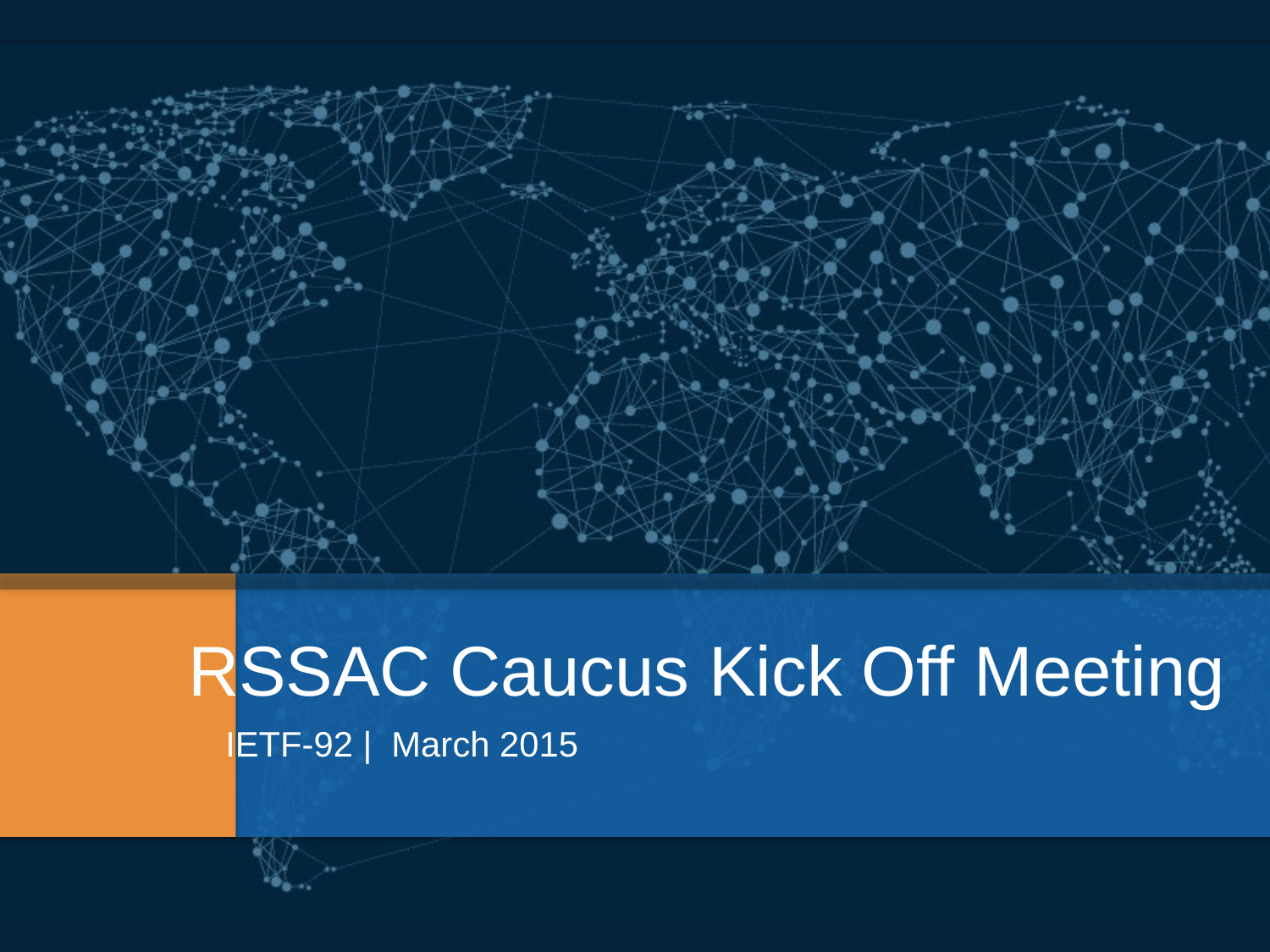

RSSAC Caucus Kick Off Meeting
IETF-92 |  March 2015